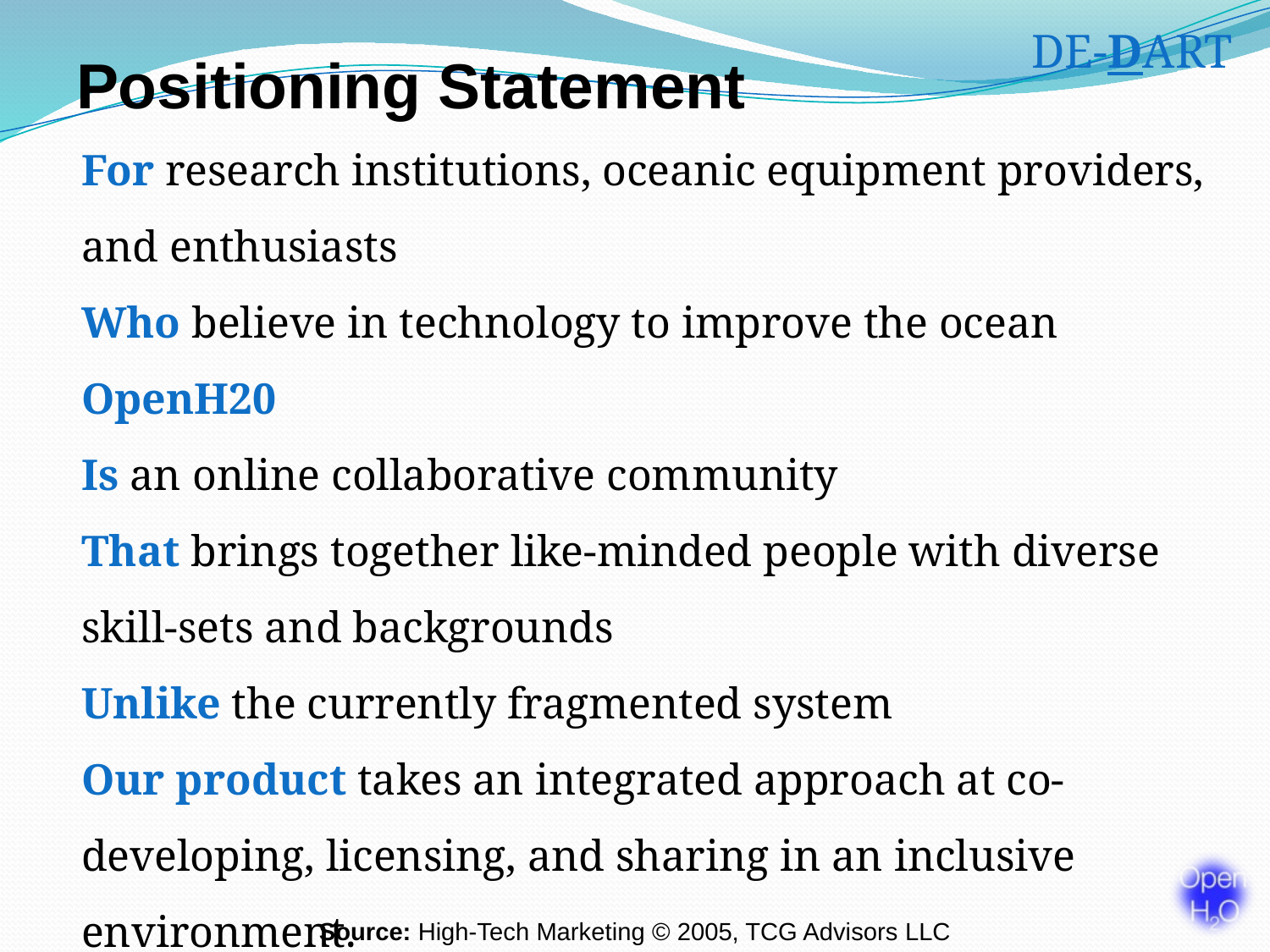

DE-DART
Positioning Statement
For research institutions, oceanic equipment providers, and enthusiasts
Who believe in technology to improve the ocean
OpenH20
Is an online collaborative community
That brings together like-minded people with diverse skill-sets and backgrounds
Unlike the currently fragmented system
Our product takes an integrated approach at co-developing, licensing, and sharing in an inclusive environment.
Source: High-Tech Marketing © 2005, TCG Advisors LLC